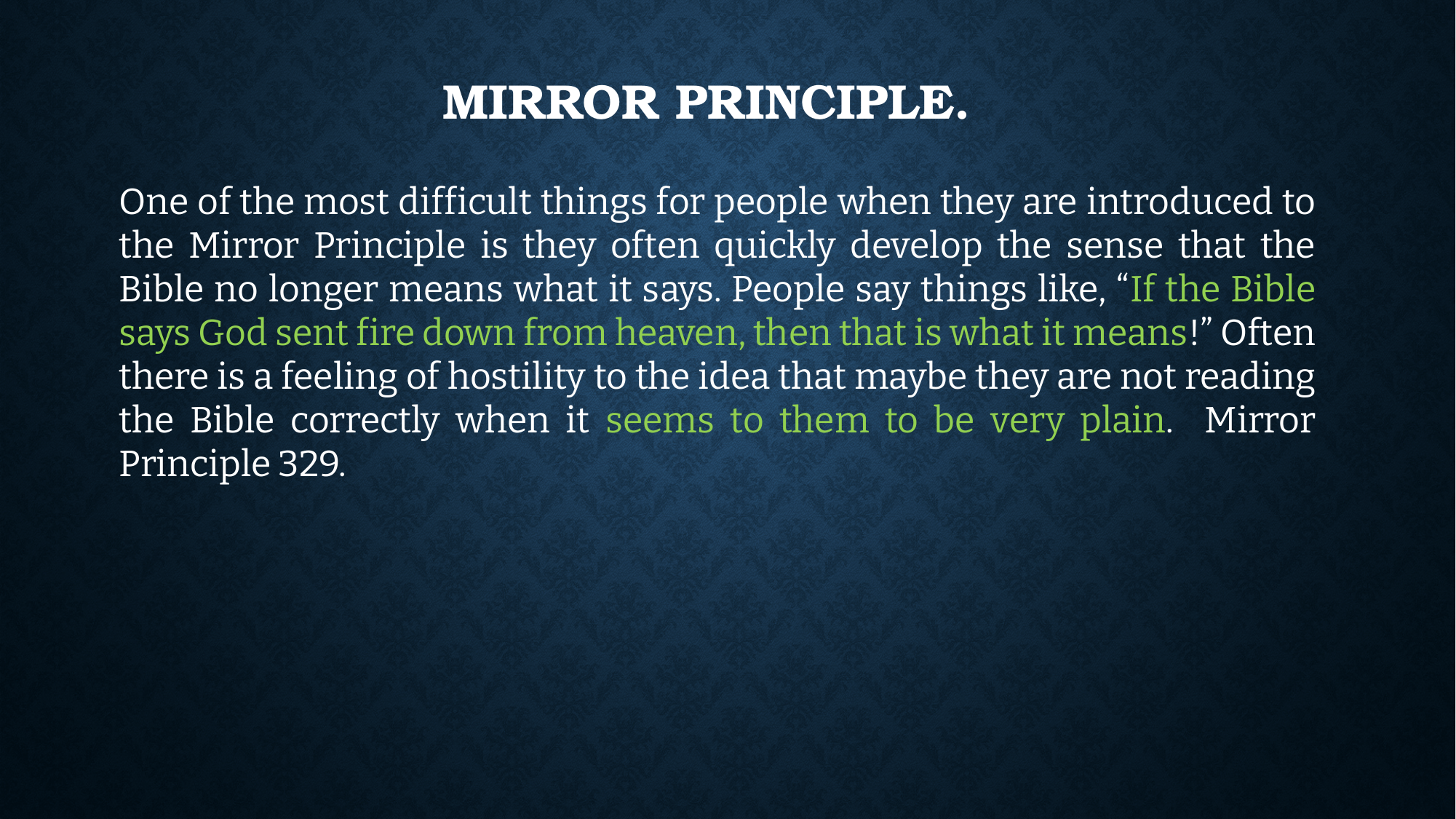

# Mirror Principle.
One of the most difficult things for people when they are introduced to the Mirror Principle is they often quickly develop the sense that the Bible no longer means what it says. People say things like, “If the Bible says God sent fire down from heaven, then that is what it means!” Often there is a feeling of hostility to the idea that maybe they are not reading the Bible correctly when it seems to them to be very plain.  Mirror Principle 329.